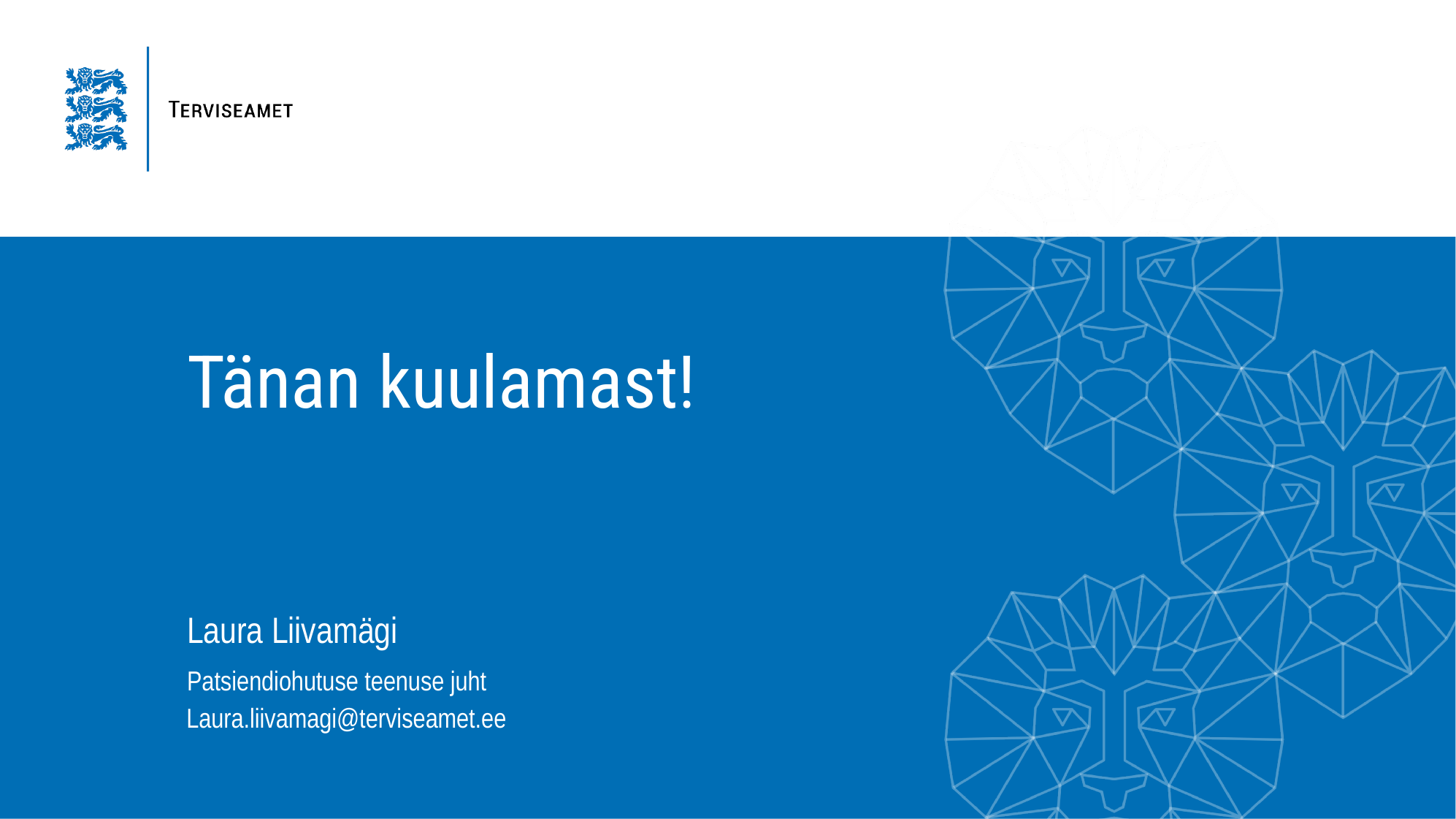

# Tänan kuulamast!
Laura Liivamägi
Patsiendiohutuse teenuse juht
Laura.liivamagi@terviseamet.ee